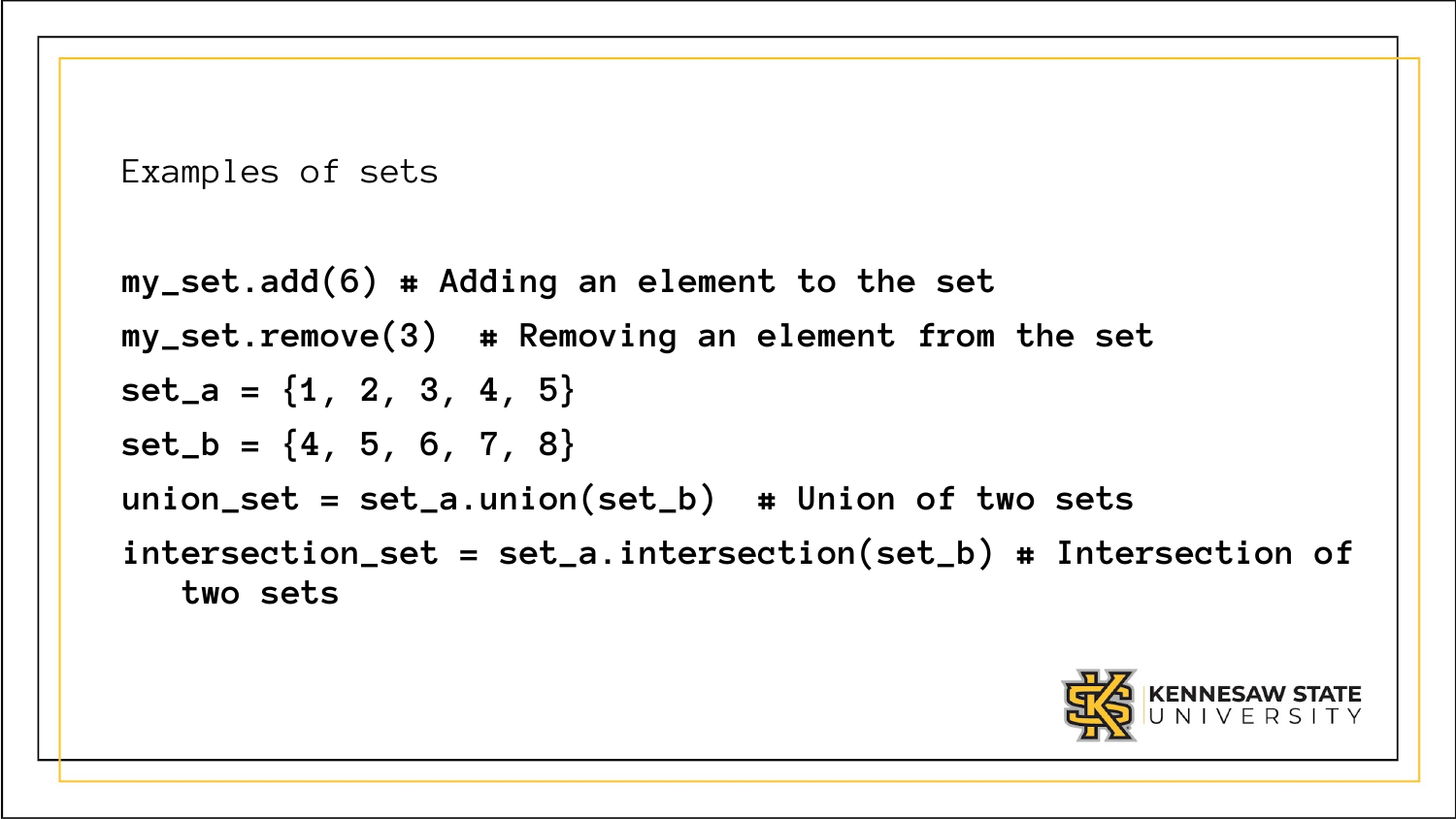

Examples of sets

my_set.add(6) # Adding an element to the set
my_set.remove(3)  # Removing an element from the set
set_a = {1, 2, 3, 4, 5}
set_b = {4, 5, 6, 7, 8}
union_set = set_a.union(set_b)  # Union of two sets
intersection_set = set_a.intersection(set_b) # Intersection of two sets